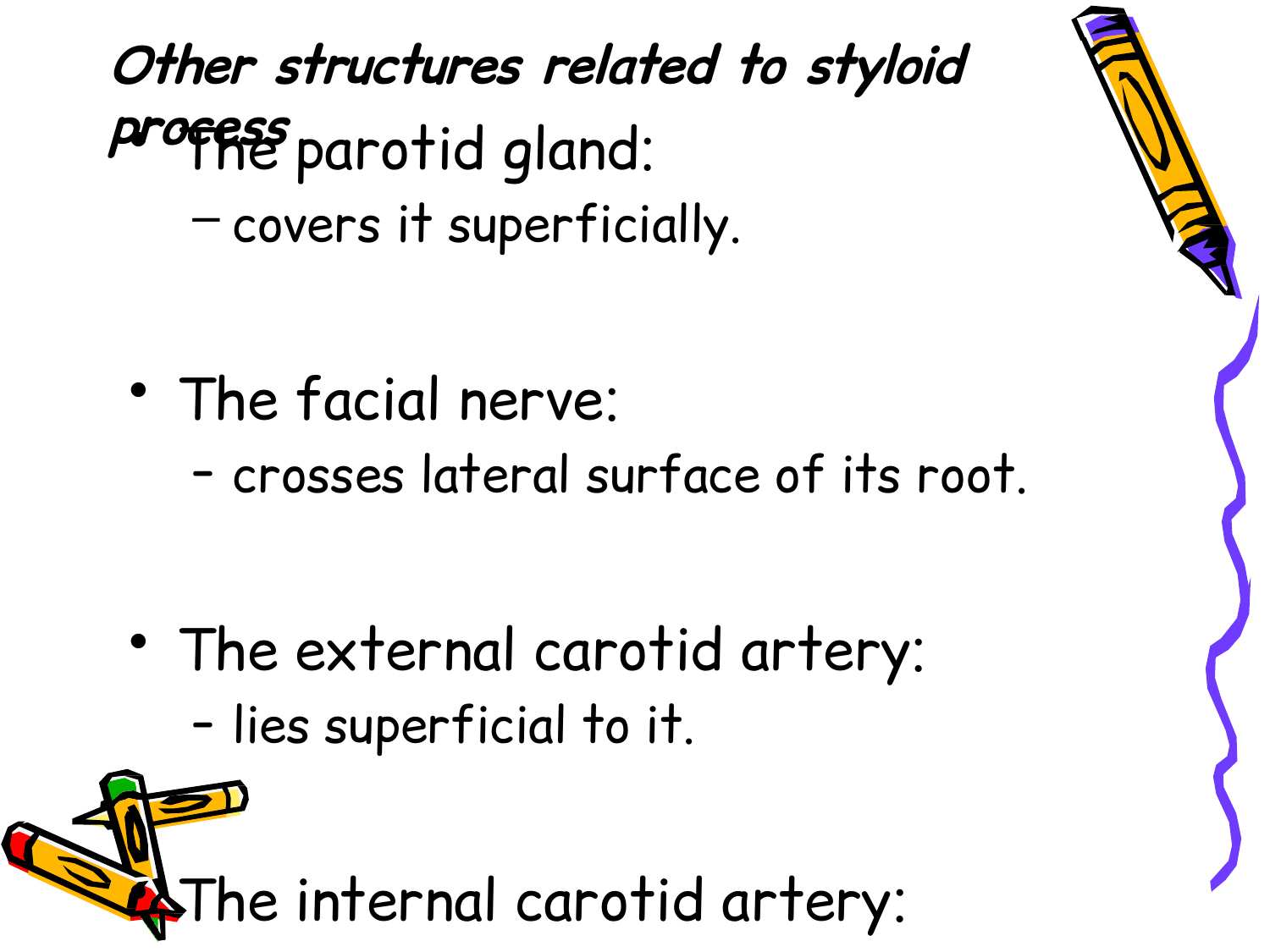

# Other structures related to styloid process
The parotid gland:
covers it superficially.

The facial nerve:
crosses lateral surface of its root.

The external carotid artery:
lies superficial to it.

The internal carotid artery: